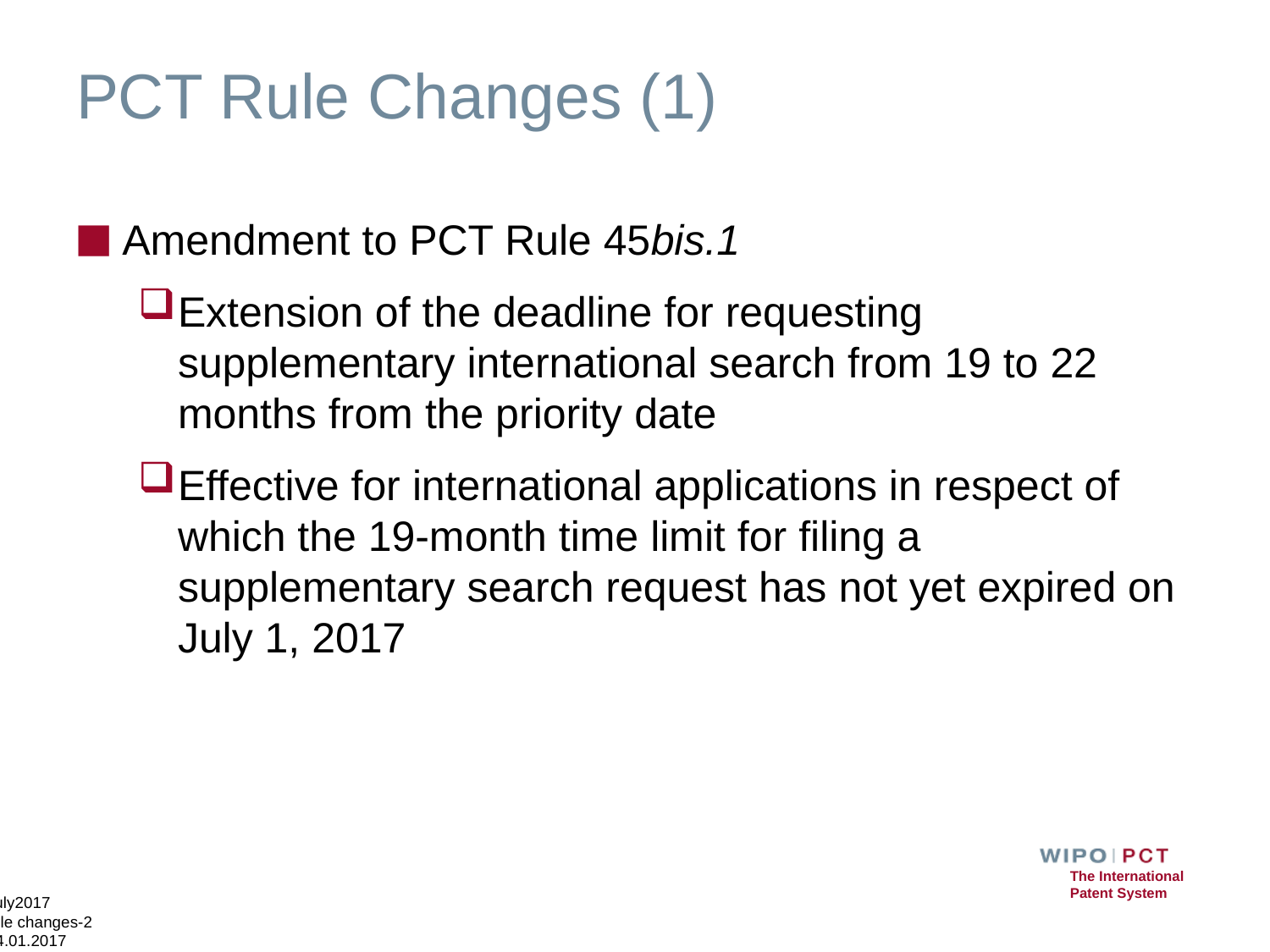

# PCT Rule Changes (1)
Amendment to PCT Rule 45bis.1
Extension of the deadline for requesting supplementary international search from 19 to 22 months from the priority date
Effective for international applications in respect of which the 19-month time limit for filing a supplementary search request has not yet expired on July 1, 2017